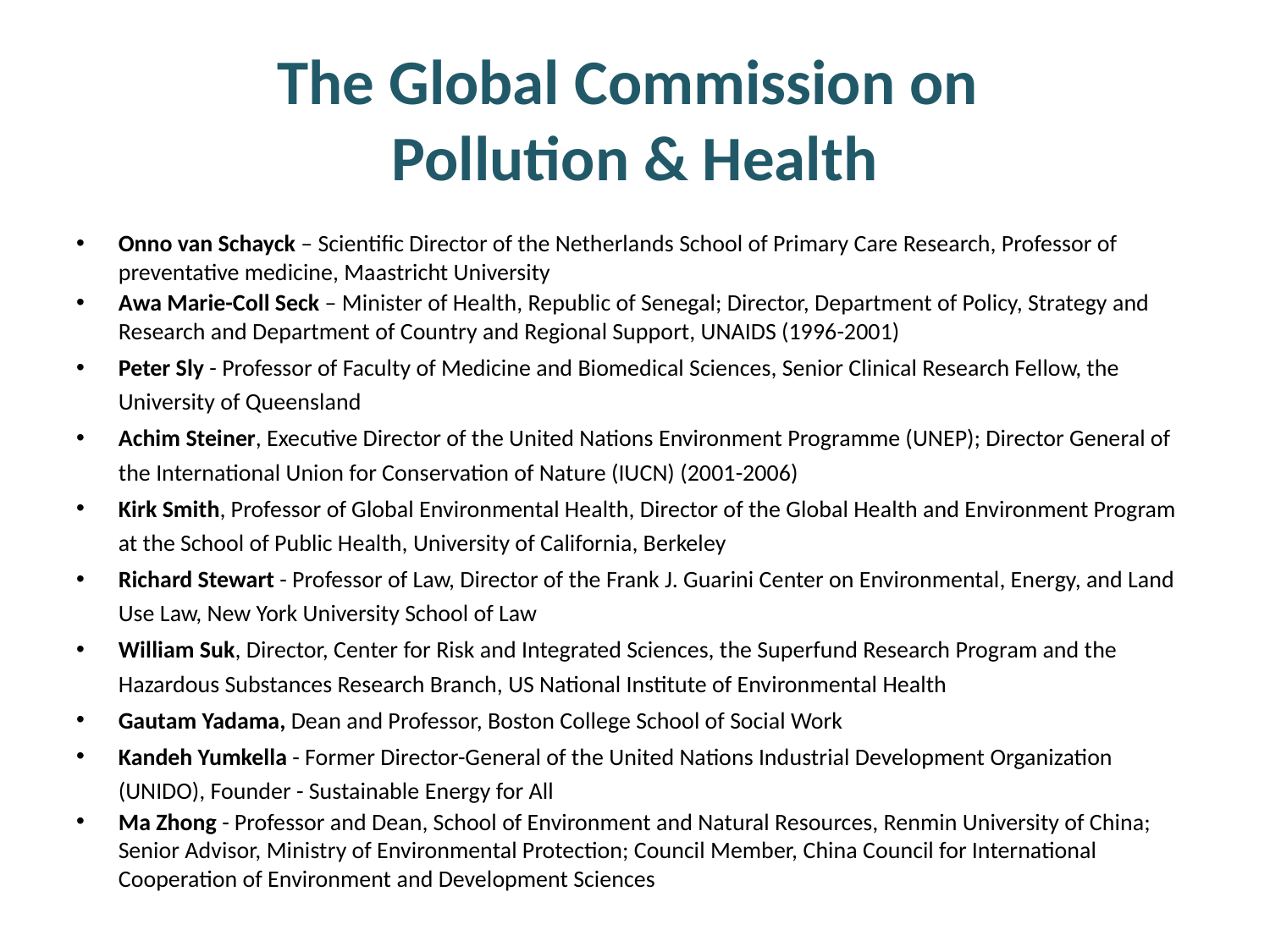

# The Global Commission on Pollution & Health
Onno van Schayck – Scientific Director of the Netherlands School of Primary Care Research, Professor of preventative medicine, Maastricht University
Awa Marie-Coll Seck – Minister of Health, Republic of Senegal; Director, Department of Policy, Strategy and Research and Department of Country and Regional Support, UNAIDS (1996-2001)
Peter Sly - Professor of Faculty of Medicine and Biomedical Sciences, Senior Clinical Research Fellow, the University of Queensland
Achim Steiner, Executive Director of the United Nations Environment Programme (UNEP); Director General of the International Union for Conservation of Nature (IUCN) (2001-2006)
Kirk Smith, Professor of Global Environmental Health, Director of the Global Health and Environment Program at the School of Public Health, University of California, Berkeley
Richard Stewart - Professor of Law, Director of the Frank J. Guarini Center on Environmental, Energy, and Land Use Law, New York University School of Law
William Suk, Director, Center for Risk and Integrated Sciences, the Superfund Research Program and the Hazardous Substances Research Branch, US National Institute of Environmental Health
Gautam Yadama, Dean and Professor, Boston College School of Social Work
Kandeh Yumkella - Former Director-General of the United Nations Industrial Development Organization (UNIDO), Founder - Sustainable Energy for All
Ma Zhong - Professor and Dean, School of Environment and Natural Resources, Renmin University of China; Senior Advisor, Ministry of Environmental Protection; Council Member, China Council for International Cooperation of Environment and Development Sciences